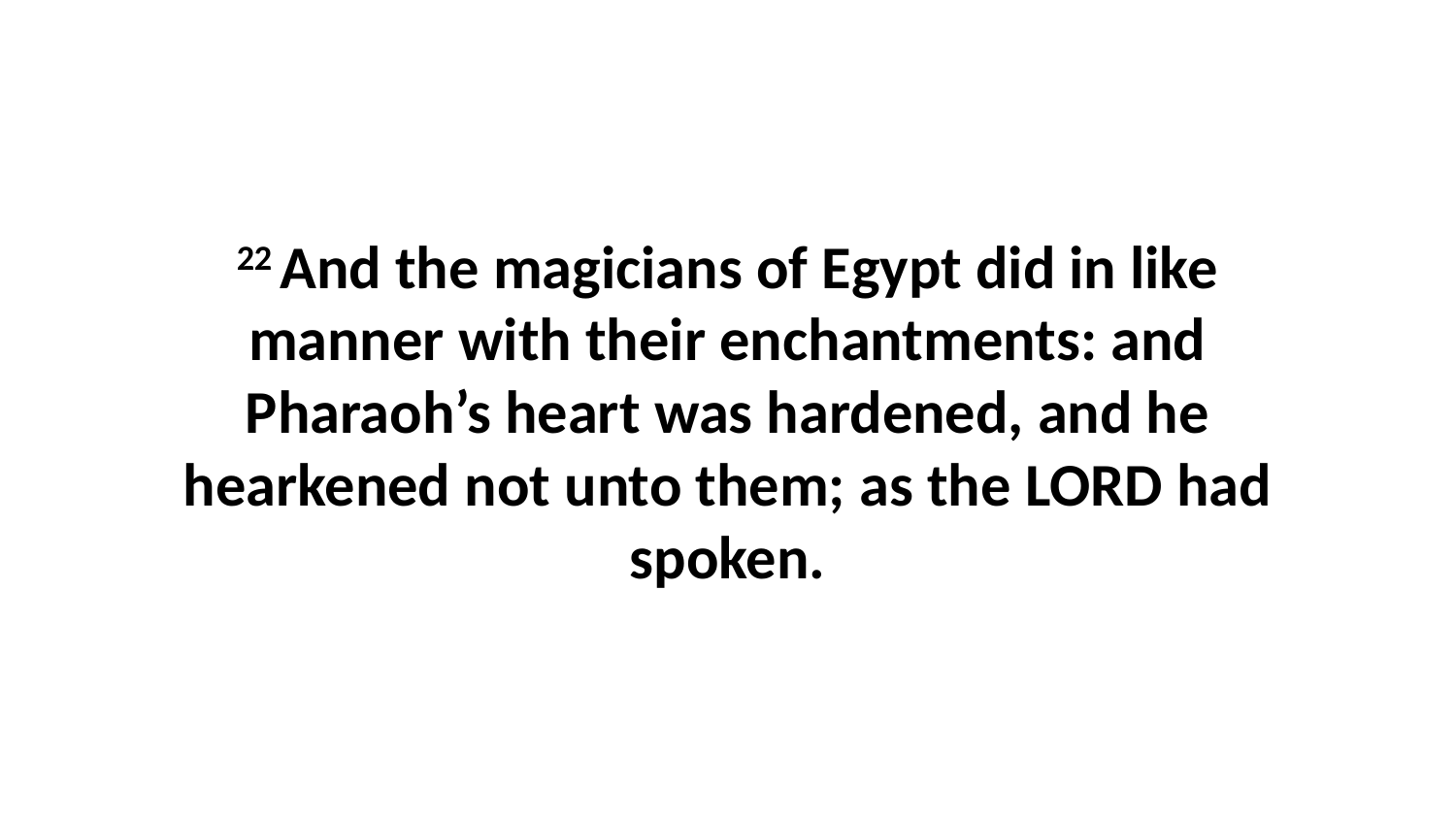

22 And the magicians of Egypt did in like manner with their enchantments: and Pharaoh’s heart was hardened, and he hearkened not unto them; as the LORD had spoken.